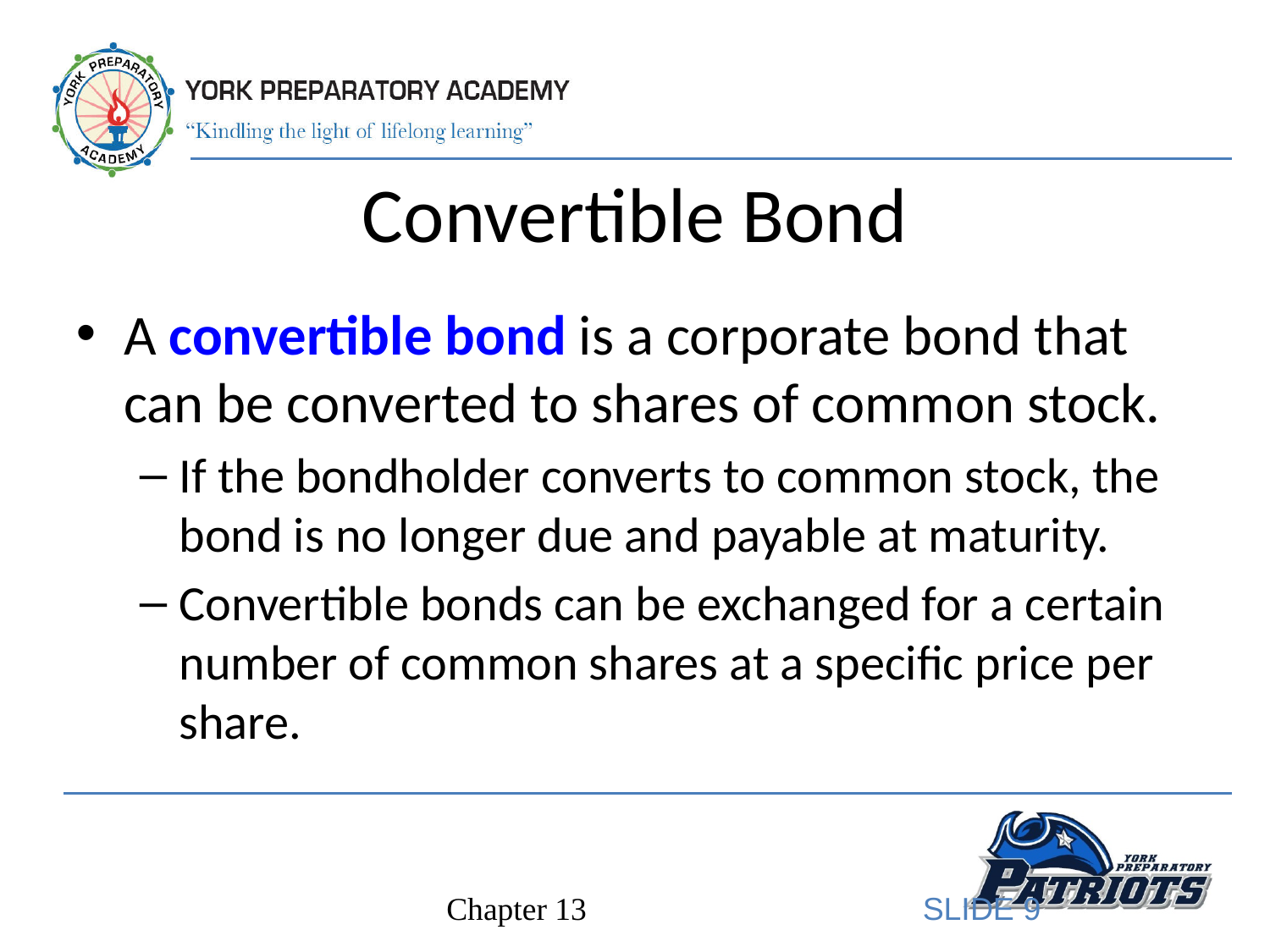

# Convertible Bond
A convertible bond is a corporate bond that can be converted to shares of common stock.
If the bondholder converts to common stock, the bond is no longer due and payable at maturity.
Convertible bonds can be exchanged for a certain number of common shares at a specific price per share.
SLIDE 9
Chapter 13